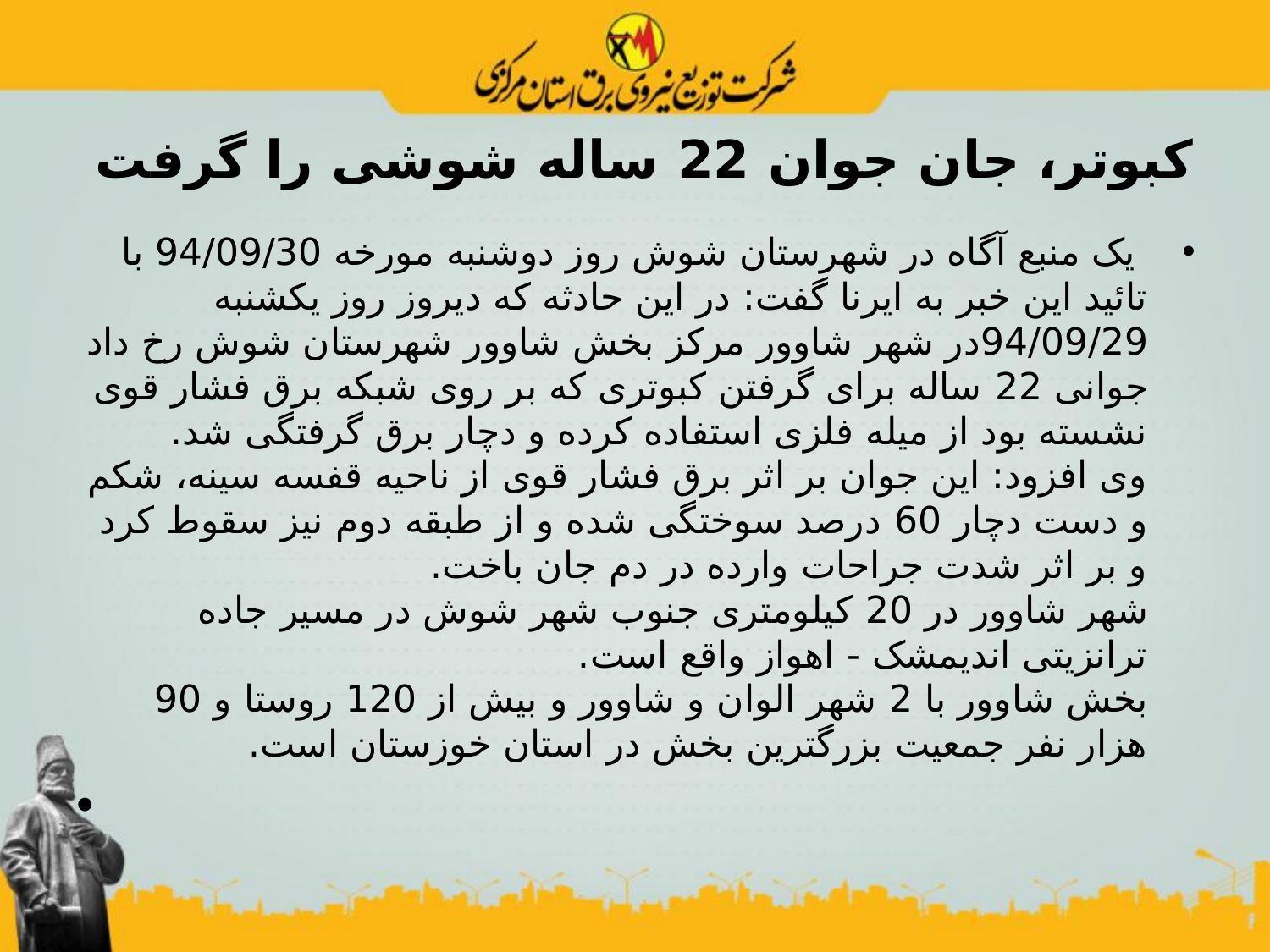

# کبوتر، جان جوان 22 ساله شوشی را گرفت
 یک منبع آگاه در شهرستان شوش روز دوشنبه مورخه 94/09/30 با تائید این خبر به ایرنا گفت: در این حادثه که دیروز روز یکشنبه 94/09/29در شهر شاوور مرکز بخش شاوور شهرستان شوش رخ داد جوانی 22 ساله برای گرفتن کبوتری که بر روی شبکه برق فشار قوی نشسته بود از میله فلزی استفاده کرده و دچار برق گرفتگی شد.
وی افزود: این جوان بر اثر برق فشار قوی از ناحیه قفسه سینه، شکم و دست دچار 60 درصد سوختگی شده و از طبقه دوم نیز سقوط کرد و بر اثر شدت جراحات وارده در دم جان باخت.
شهر شاوور در 20 کیلومتری جنوب شهر شوش در مسیر جاده ترانزیتی اندیمشک - اهواز واقع است.
بخش شاوور با 2 شهر الوان و شاوور و بیش از 120 روستا و 90 هزار نفر جمعیت بزرگترین بخش در استان خوزستان است.